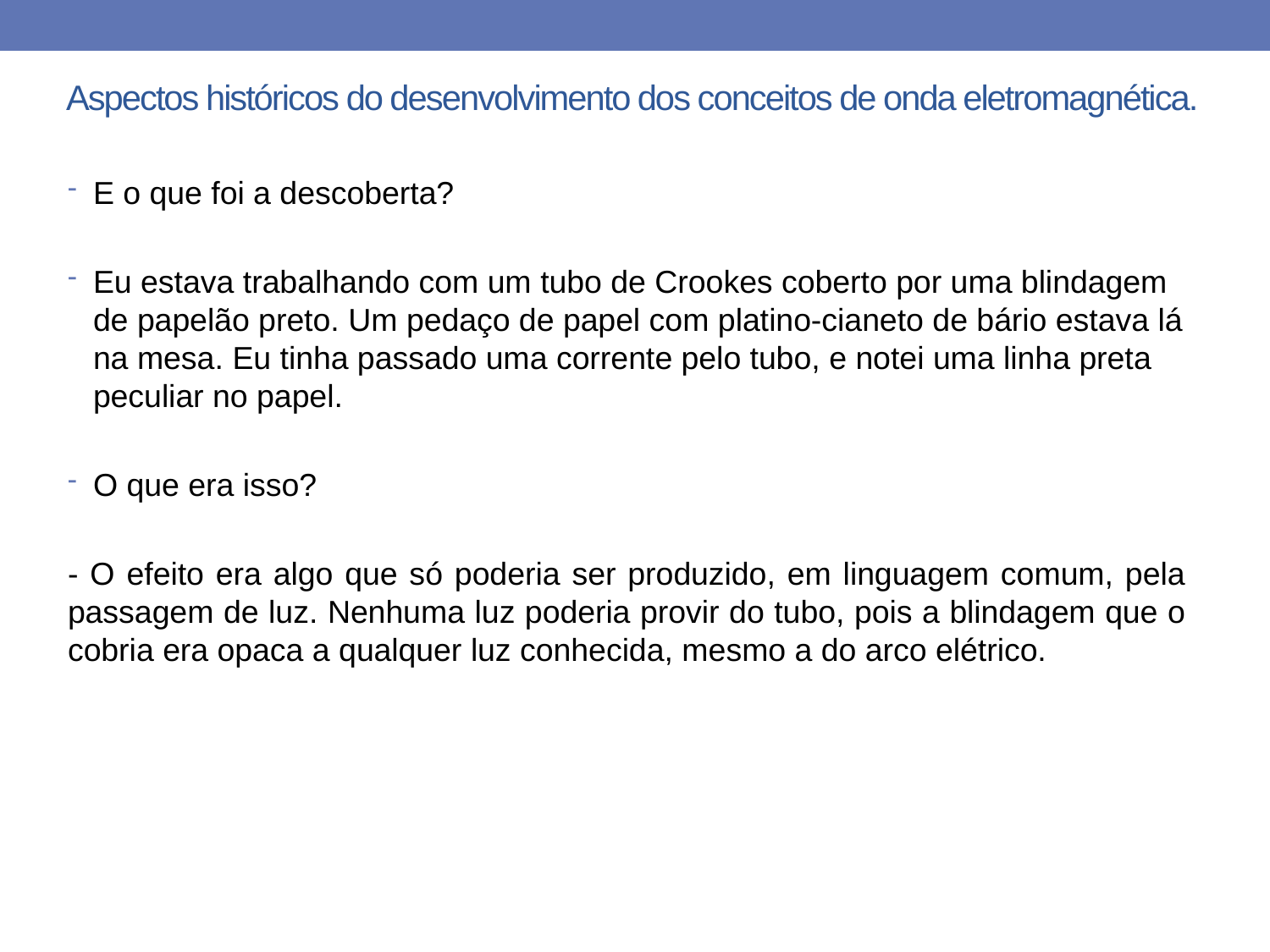

# Aspectos históricos do desenvolvimento dos conceitos de onda eletromagnética.
E o que foi a descoberta?

Eu estava trabalhando com um tubo de Crookes coberto por uma blindagem de papelão preto. Um pedaço de papel com platino-cianeto de bário estava lá na mesa. Eu tinha passado uma corrente pelo tubo, e notei uma linha preta peculiar no papel.

O que era isso?

- O efeito era algo que só poderia ser produzido, em linguagem comum, pela passagem de luz. Nenhuma luz poderia provir do tubo, pois a blindagem que o cobria era opaca a qualquer luz conhecida, mesmo a do arco elétrico.